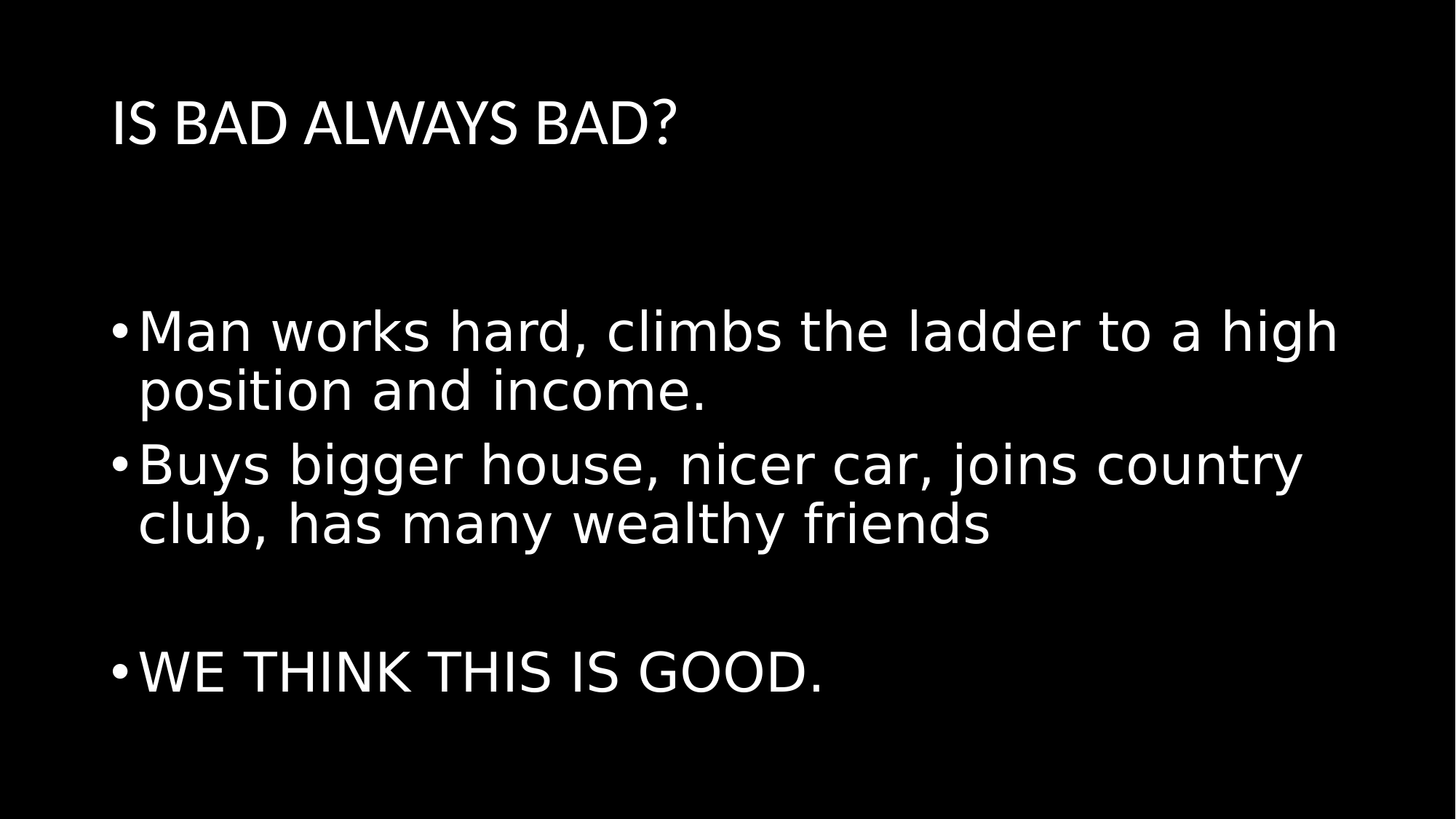

# IS BAD ALWAYS BAD?

Man works hard, climbs the ladder to a high position and income.
Buys bigger house, nicer car, joins country club, has many wealthy friends

WE THINK THIS IS GOOD.